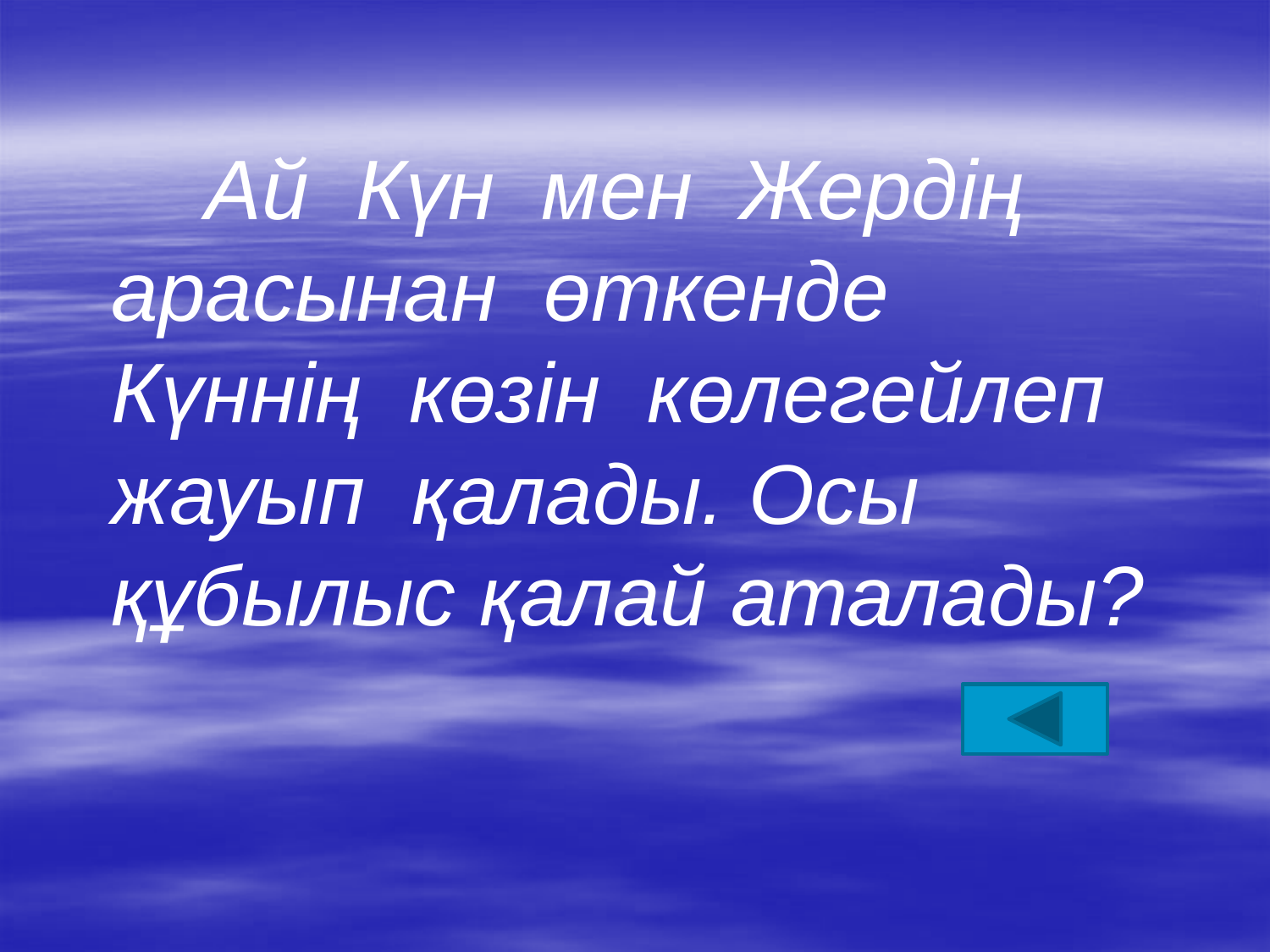

Ай  Күн  мен  Жердің  арасынан  өткенде  Күннің  көзін  көлегейлеп жауып  қалады. Осы  құбылыс қалай аталады?